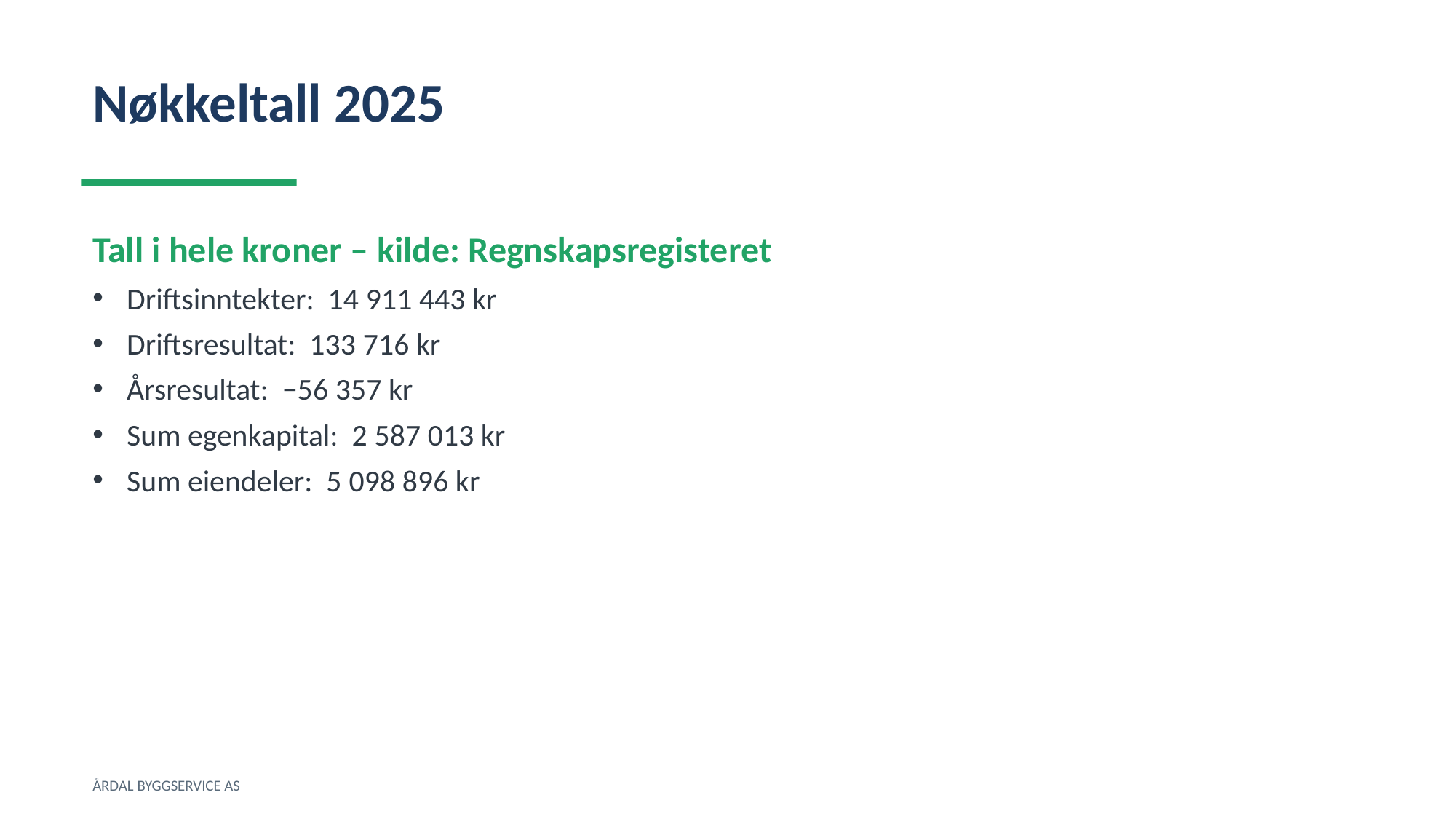

Nøkkeltall 2025

Tall i hele kroner – kilde: Regnskapsregisteret
Driftsinntekter:  14 911 443 kr
Driftsresultat:  133 716 kr
Årsresultat:  −56 357 kr
Sum egenkapital:  2 587 013 kr
Sum eiendeler:  5 098 896 kr
ÅRDAL BYGGSERVICE AS